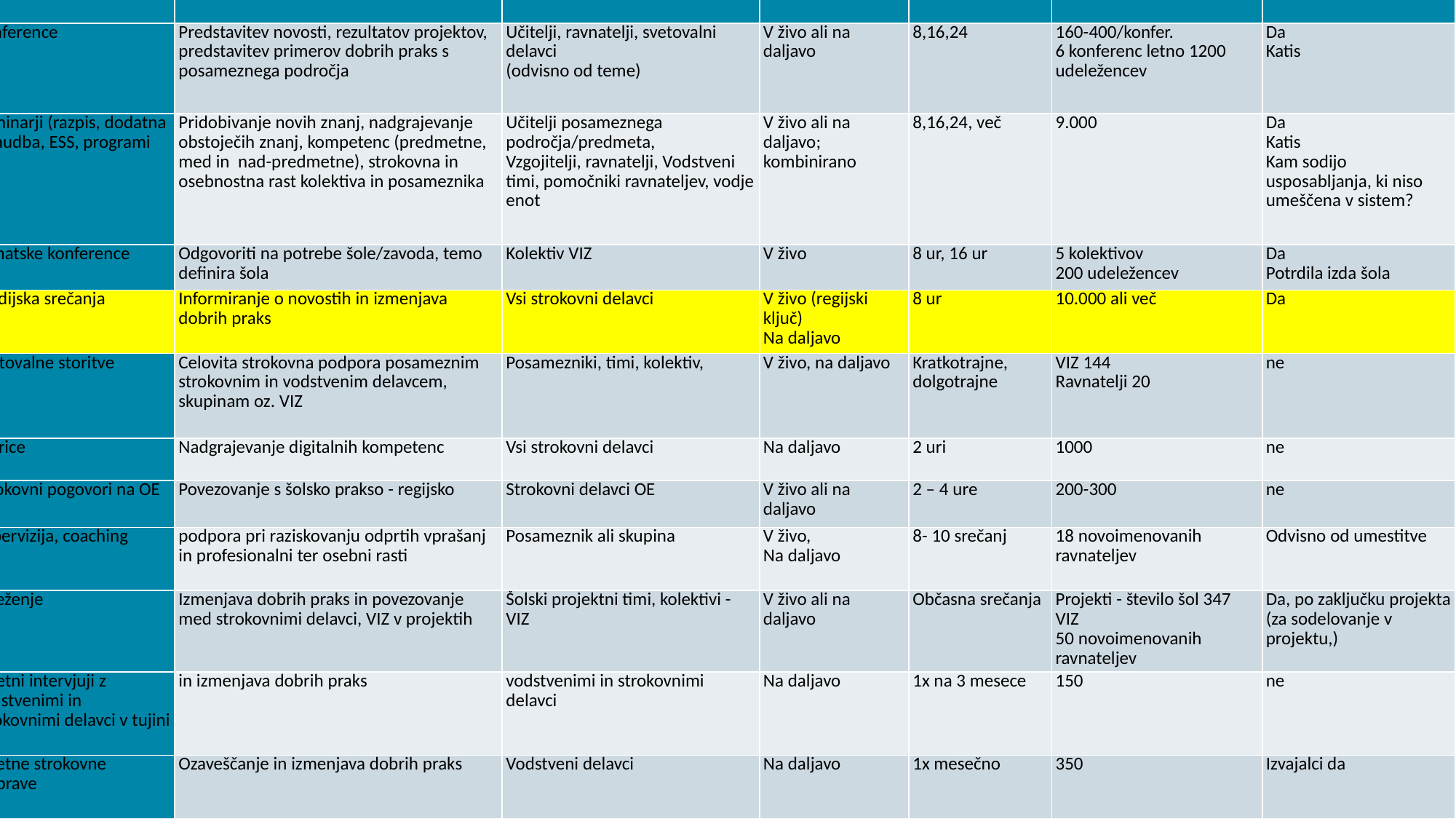

| Vrsta usposabljanja, podpore | Namen | Ciljna publika | Oblika izvedbe | Trajanje | število | potrdila |
| --- | --- | --- | --- | --- | --- | --- |
| Konference | Predstavitev novosti, rezultatov projektov, predstavitev primerov dobrih praks s posameznega področja | Učitelji, ravnatelji, svetovalni delavci (odvisno od teme) | V živo ali na daljavo | 8,16,24 | 160-400/konfer. 6 konferenc letno 1200 udeležencev | Da Katis |
| Seminarji (razpis, dodatna ponudba, ESS, programi ŠR) | Pridobivanje novih znanj, nadgrajevanje obstoječih znanj, kompetenc (predmetne, med in nad-predmetne), strokovna in osebnostna rast kolektiva in posameznika | Učitelji posameznega področja/predmeta, Vzgojitelji, ravnatelji, Vodstveni timi, pomočniki ravnateljev, vodje enot | V živo ali na daljavo; kombinirano | 8,16,24, več | 9.000 | Da Katis Kam sodijo usposabljanja, ki niso umeščena v sistem? |
| Tematske konference | Odgovoriti na potrebe šole/zavoda, temo definira šola | Kolektiv VIZ | V živo | 8 ur, 16 ur | 5 kolektivov 200 udeležencev | Da Potrdila izda šola |
| Študijska srečanja | Informiranje o novostih in izmenjava dobrih praks | Vsi strokovni delavci | V živo (regijski ključ) Na daljavo | 8 ur | 10.000 ali več | Da |
| Svetovalne storitve | Celovita strokovna podpora posameznim strokovnim in vodstvenim delavcem, skupinam oz. VIZ | Posamezniki, timi, kolektiv, | V živo, na daljavo | Kratkotrajne, dolgotrajne | VIZ 144 Ravnatelji 20 | ne |
| e-urice | Nadgrajevanje digitalnih kompetenc | Vsi strokovni delavci | Na daljavo | 2 uri | 1000 | ne |
| Strokovni pogovori na OE | Povezovanje s šolsko prakso - regijsko | Strokovni delavci OE | V živo ali na daljavo | 2 – 4 ure | 200-300 | ne |
| Supervizija, coaching | podpora pri raziskovanju odprtih vprašanj in profesionalni ter osebni rasti | Posameznik ali skupina | V živo, Na daljavo | 8- 10 srečanj | 18 novoimenovanih ravnateljev | Odvisno od umestitve |
| Mreženje | Izmenjava dobrih praks in povezovanje med strokovnimi delavci, VIZ v projektih | Šolski projektni timi, kolektivi - VIZ | V živo ali na daljavo | Občasna srečanja | Projekti - število šol 347 VIZ 50 novoimenovanih ravnateljev | Da, po zaključku projekta (za sodelovanje v projektu,) |
| Spletni intervjuji z vodstvenimi in strokovnimi delavci v tujini | in izmenjava dobrih praks | vodstvenimi in strokovnimi delavci | Na daljavo | 1x na 3 mesece | 150 | ne |
| Spletne strokovne razprave | Ozaveščanje in izmenjava dobrih praks | Vodstveni delavci | Na daljavo | 1x mesečno | 350 | Izvajalci da |